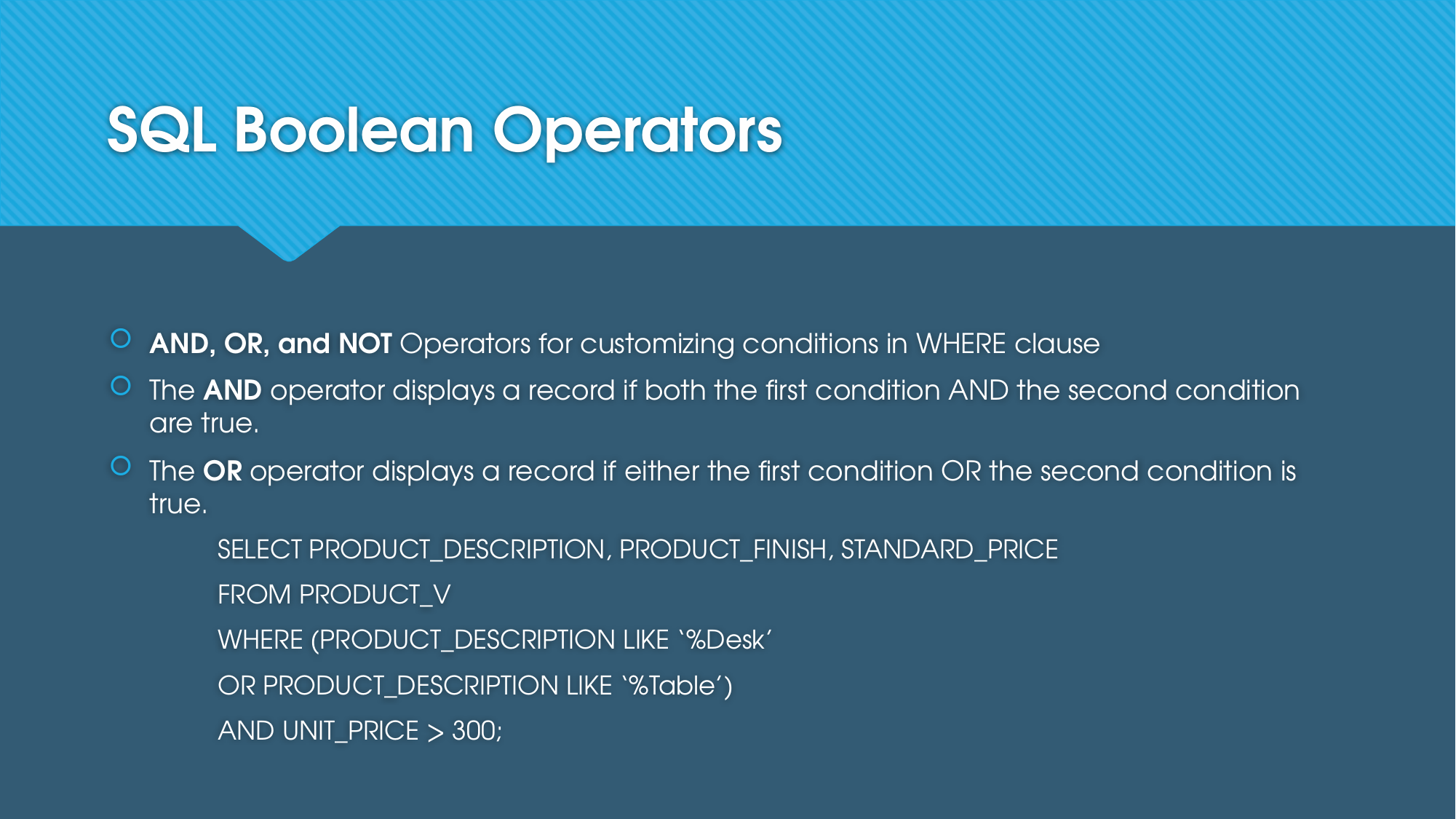

# SQL Boolean Operators
AND, OR, and NOT Operators for customizing conditions in WHERE clause
The AND operator displays a record if both the first condition AND the second condition are true.
The OR operator displays a record if either the first condition OR the second condition is true.
SELECT PRODUCT_DESCRIPTION, PRODUCT_FINISH, STANDARD_PRICE
FROM PRODUCT_V
WHERE (PRODUCT_DESCRIPTION LIKE ‘%Desk’
OR PRODUCT_DESCRIPTION LIKE ‘%Table’)
AND UNIT_PRICE > 300;